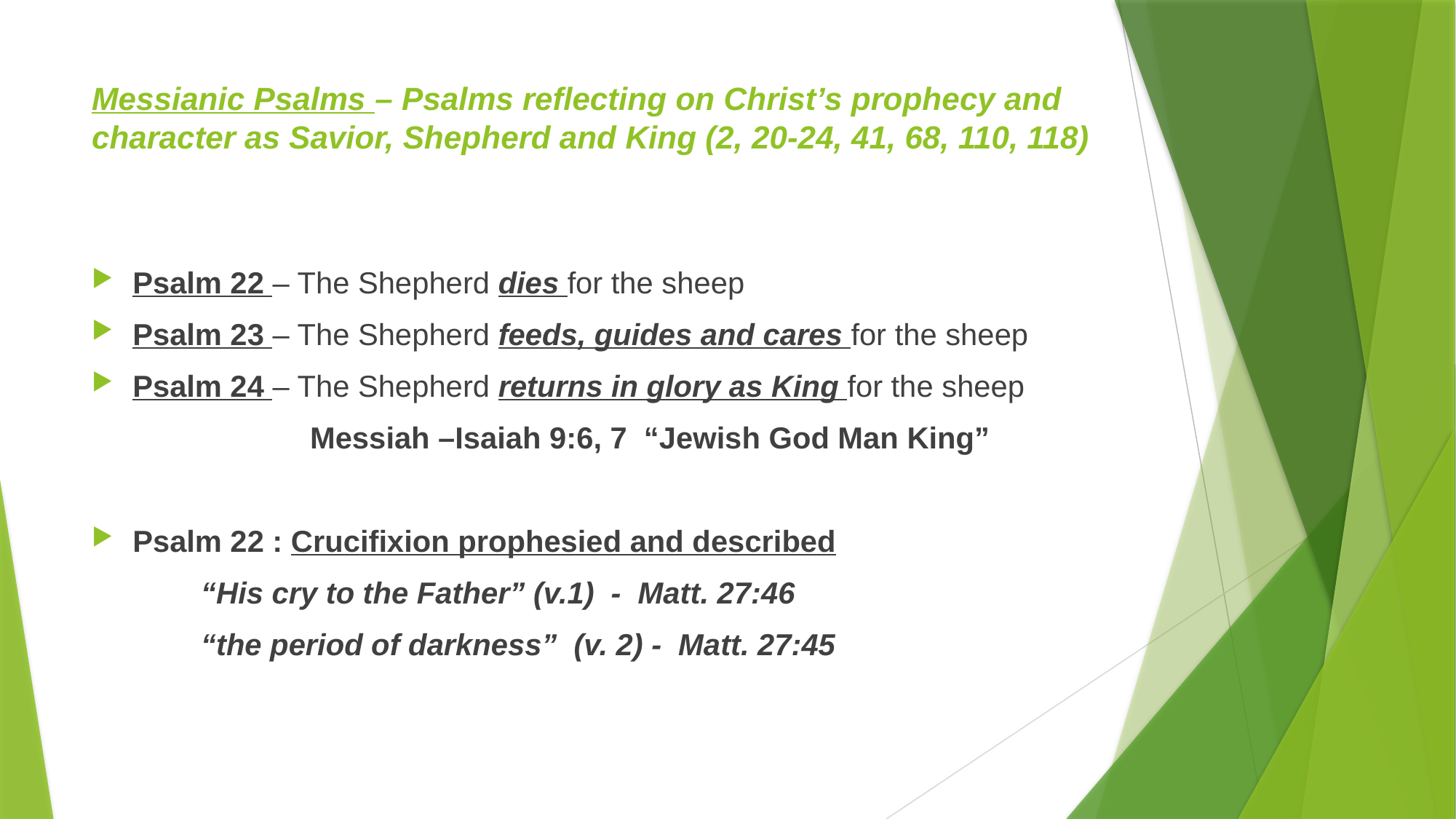

# Messianic Psalms – Psalms reflecting on Christ’s prophecy and character as Savior, Shepherd and King (2, 20-24, 41, 68, 110, 118)
Psalm 22 – The Shepherd dies for the sheep
Psalm 23 – The Shepherd feeds, guides and cares for the sheep
Psalm 24 – The Shepherd returns in glory as King for the sheep
		Messiah –Isaiah 9:6, 7  “Jewish God Man King”

Psalm 22 : Crucifixion prophesied and described
	“His cry to the Father” (v.1)  -  Matt. 27:46
	“the period of darkness”  (v. 2) -  Matt. 27:45